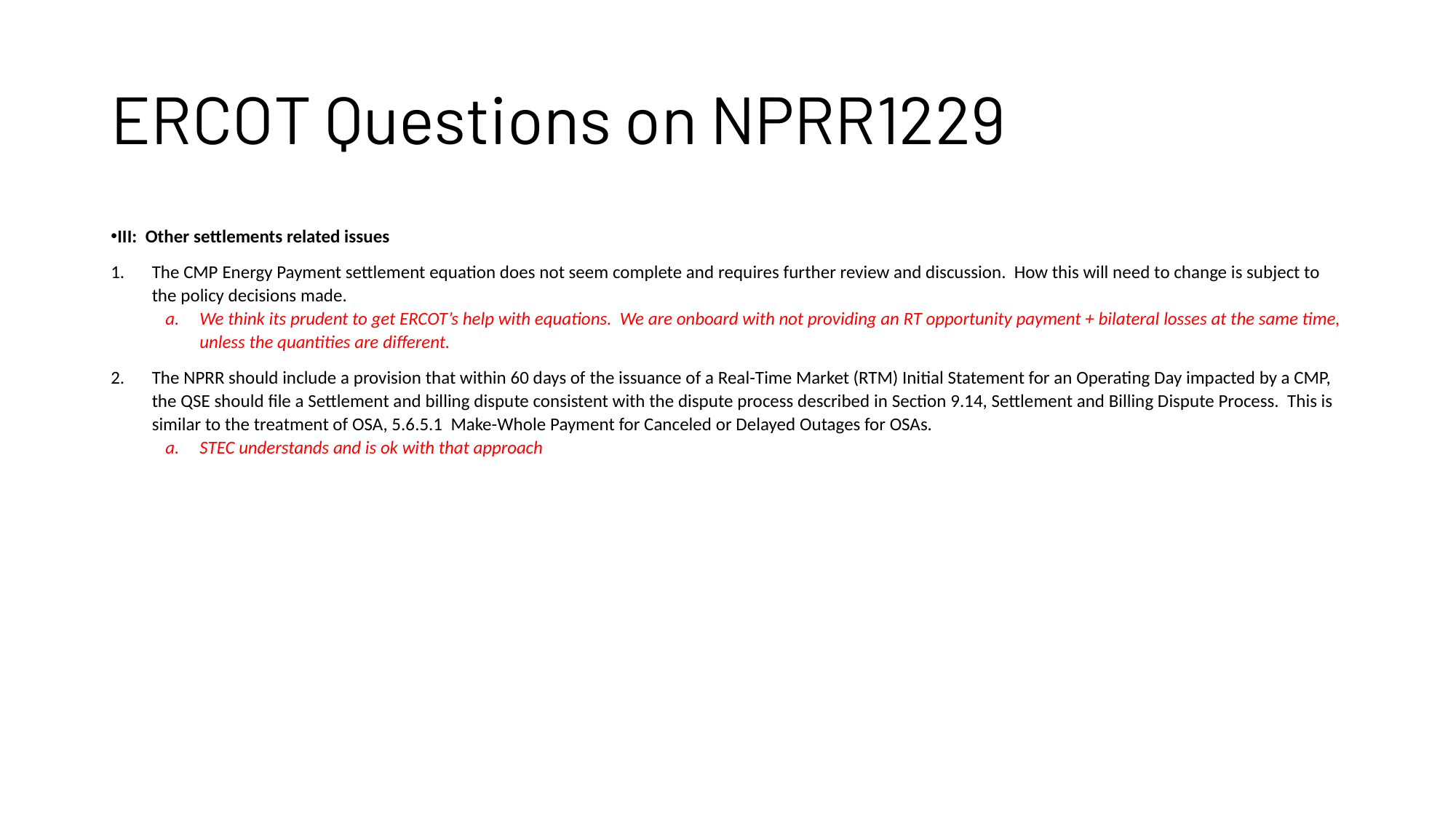

# ERCOT Questions on NPRR1229
III:  Other settlements related issues
The CMP Energy Payment settlement equation does not seem complete and requires further review and discussion.  How this will need to change is subject to the policy decisions made.
We think its prudent to get ERCOT’s help with equations.  We are onboard with not providing an RT opportunity payment + bilateral losses at the same time, unless the quantities are different.
The NPRR should include a provision that within 60 days of the issuance of a Real-Time Market (RTM) Initial Statement for an Operating Day impacted by a CMP, the QSE should file a Settlement and billing dispute consistent with the dispute process described in Section 9.14, Settlement and Billing Dispute Process.  This is similar to the treatment of OSA, 5.6.5.1  Make-Whole Payment for Canceled or Delayed Outages for OSAs.
STEC understands and is ok with that approach